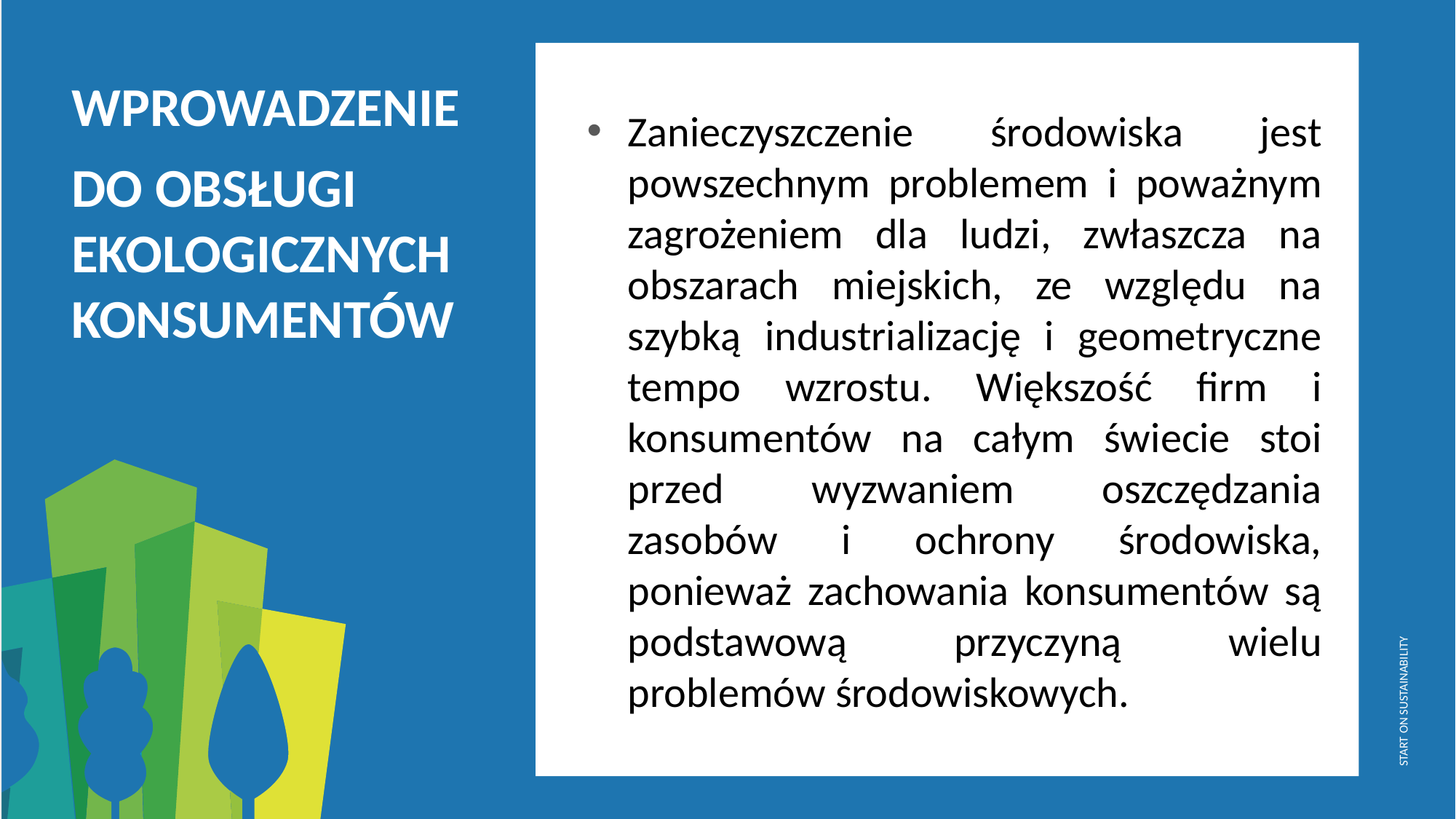

WPROWADZENIE
DO OBSŁUGI EKOLOGICZNYCH KONSUMENTÓW
Zanieczyszczenie środowiska jest powszechnym problemem i poważnym zagrożeniem dla ludzi, zwłaszcza na obszarach miejskich, ze względu na szybką industrializację i geometryczne tempo wzrostu. Większość firm i konsumentów na całym świecie stoi przed wyzwaniem oszczędzania zasobów i ochrony środowiska, ponieważ zachowania konsumentów są podstawową przyczyną wielu problemów środowiskowych.